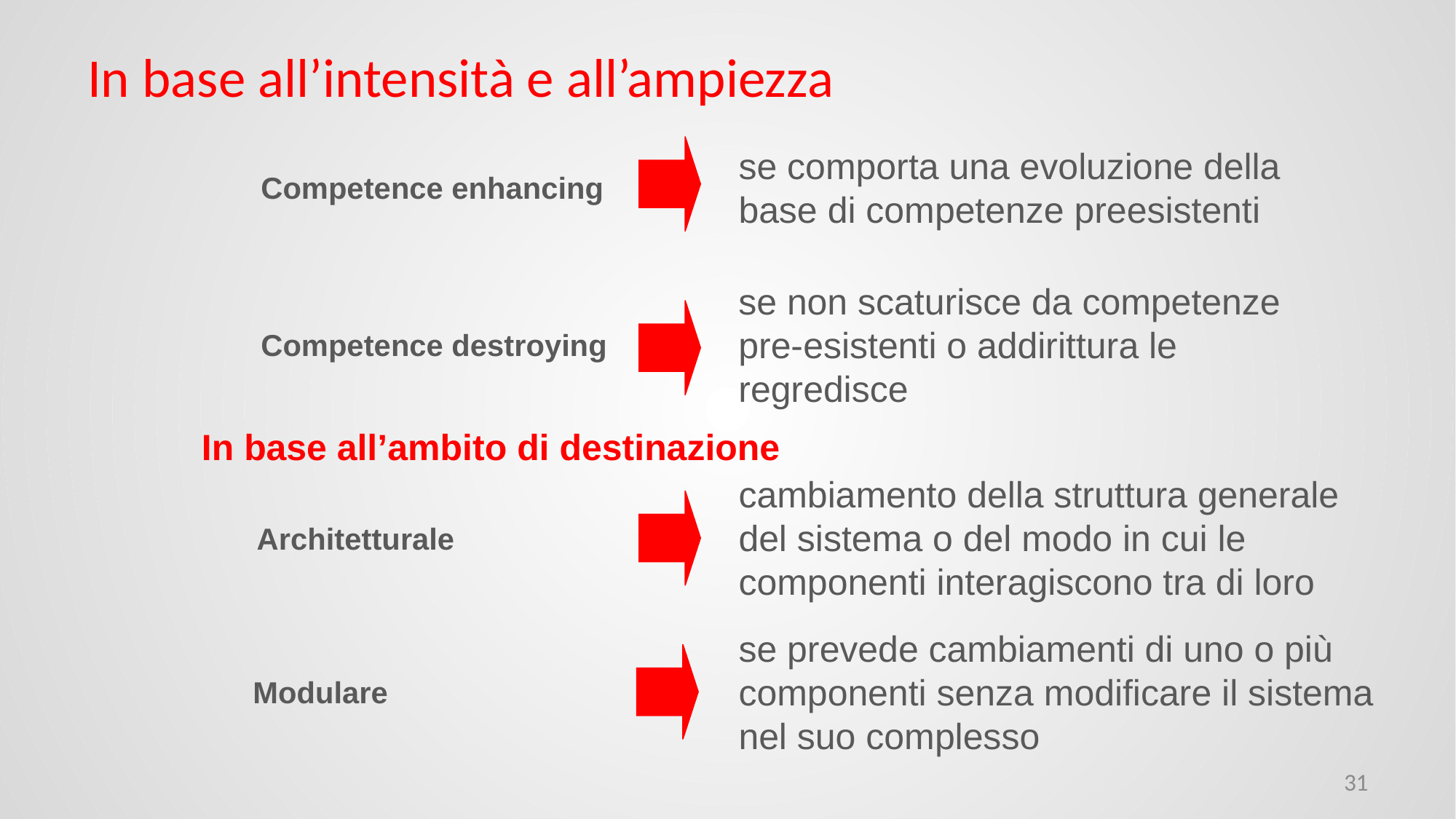

# In base all’intensità e all’ampiezza

se comporta una evoluzione della base di competenze preesistenti
Competence enhancing
se non scaturisce da competenze pre-esistenti o addirittura le regredisce

Competence destroying
In base all’ambito di destinazione
cambiamento della struttura generale del sistema o del modo in cui le componenti interagiscono tra di loro

Architetturale
se prevede cambiamenti di uno o più componenti senza modificare il sistema nel suo complesso

Modulare
31